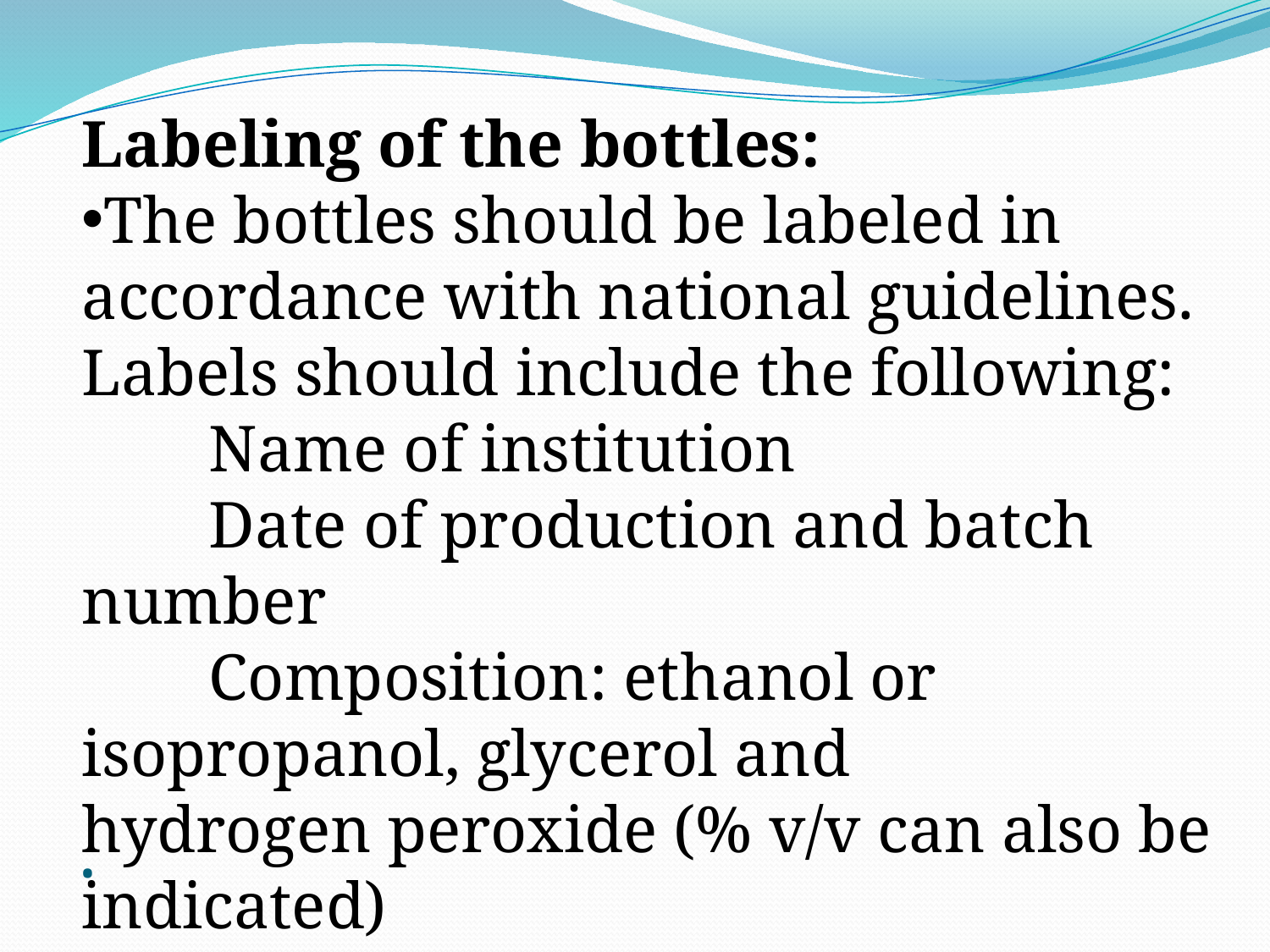

Labeling of the bottles:
The bottles should be labeled in accordance with national guidelines. Labels should include the following:
	Name of institution
	Date of production and batch 	number
	Composition: ethanol or isopropanol, glycerol and 	hydrogen peroxide (% v/v can also be indicated)
# .